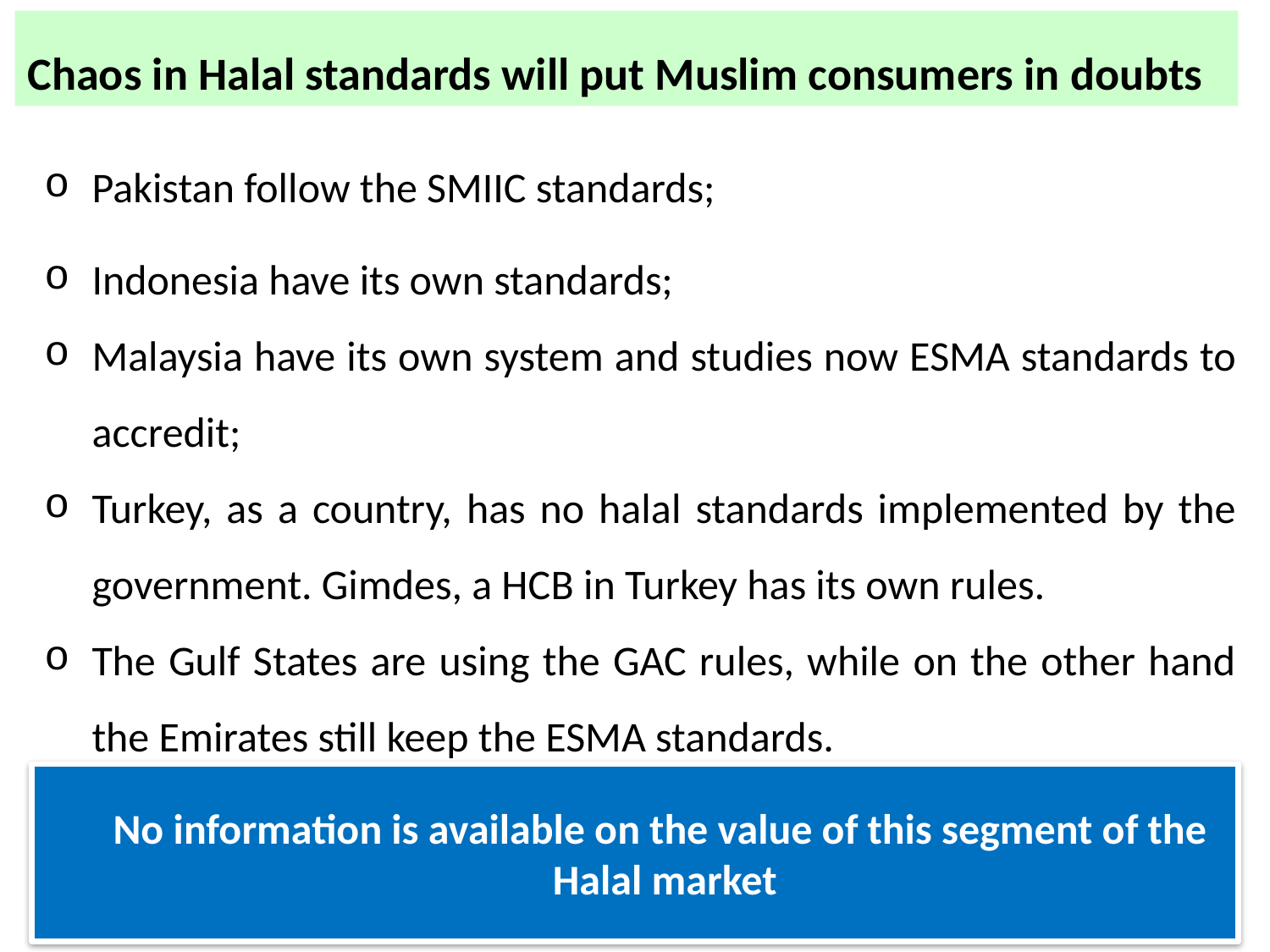

Chaos in Halal standards will put Muslim consumers in doubts
Pakistan follow the SMIIC standards;
Indonesia have its own standards;
Malaysia have its own system and studies now ESMA standards to accredit;
Turkey, as a country, has no halal standards implemented by the government. Gimdes, a HCB in Turkey has its own rules.
The Gulf States are using the GAC rules, while on the other hand the Emirates still keep the ESMA standards.
No information is available on the value of this segment of the  Halal market